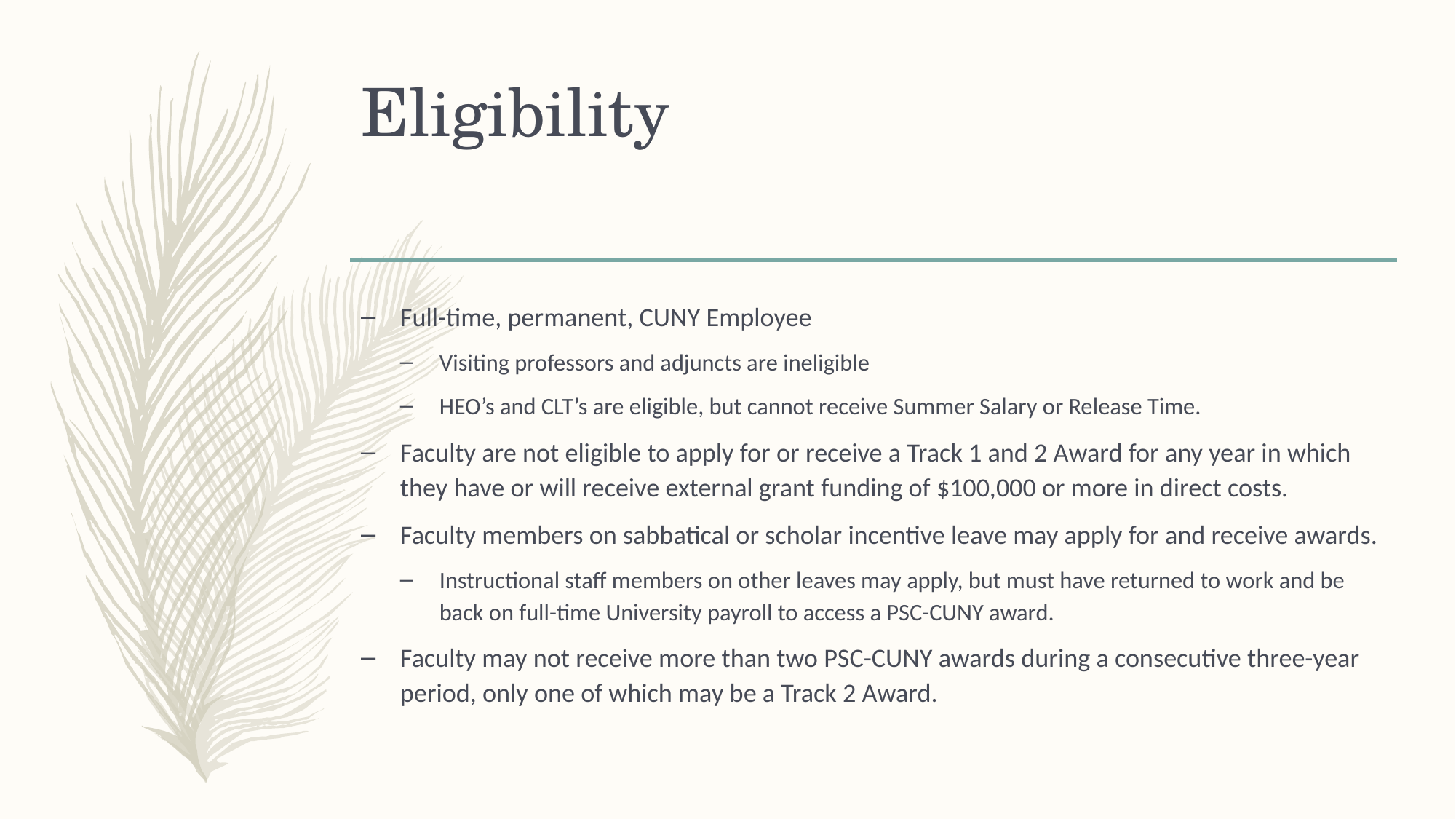

# Eligibility
Full-time, permanent, CUNY Employee
Visiting professors and adjuncts are ineligible
HEO’s and CLT’s are eligible, but cannot receive Summer Salary or Release Time.
Faculty are not eligible to apply for or receive a Track 1 and 2 Award for any year in which they have or will receive external grant funding of $100,000 or more in direct costs.
Faculty members on sabbatical or scholar incentive leave may apply for and receive awards.
Instructional staff members on other leaves may apply, but must have returned to work and be back on full-time University payroll to access a PSC-CUNY award.
Faculty may not receive more than two PSC-CUNY awards during a consecutive three-year period, only one of which may be a Track 2 Award.